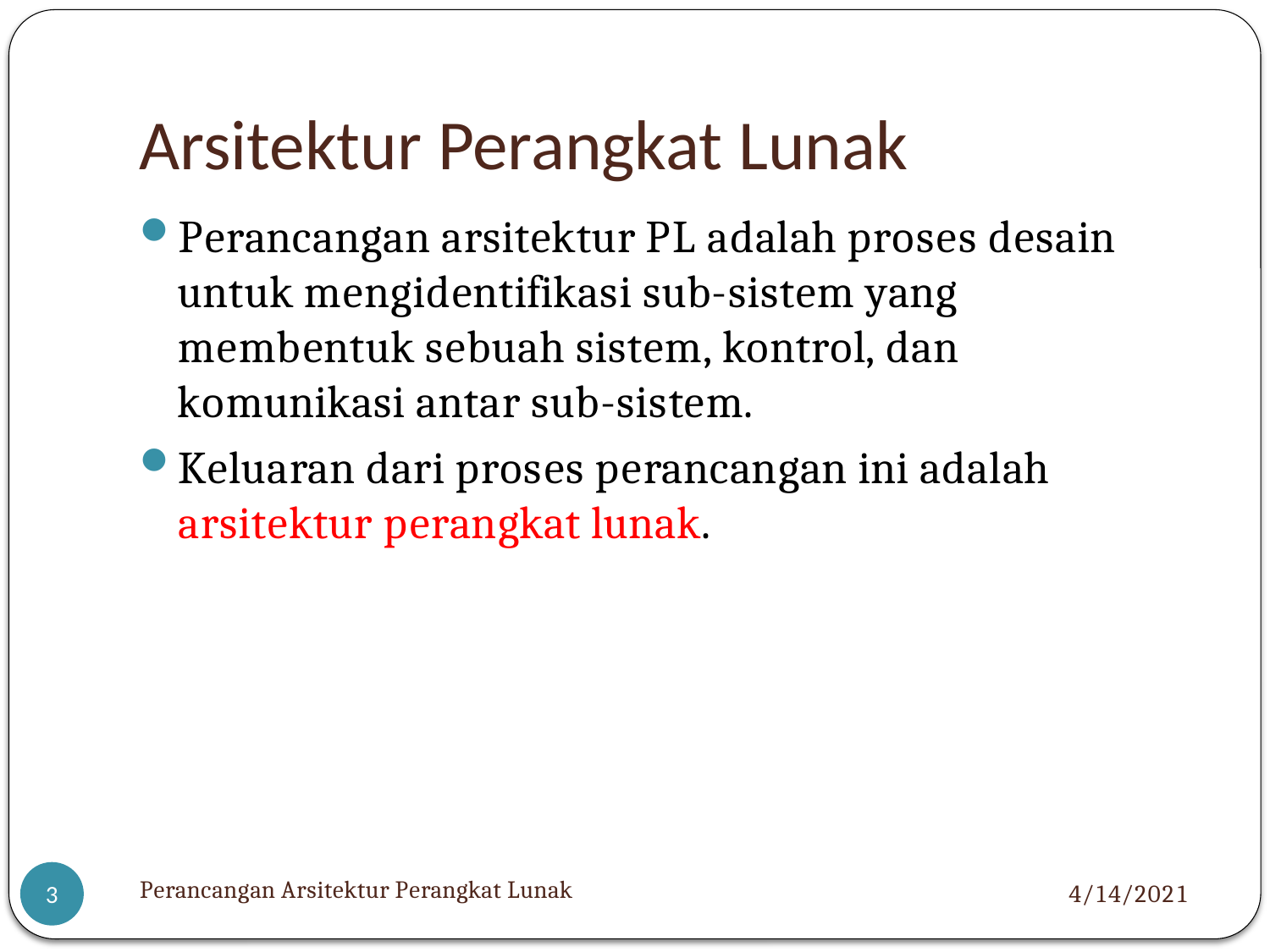

# Arsitektur Perangkat Lunak
Perancangan arsitektur PL adalah proses desain untuk mengidentifikasi sub-sistem yang membentuk sebuah sistem, kontrol, dan komunikasi antar sub-sistem.
Keluaran dari proses perancangan ini adalah arsitektur perangkat lunak.
Perancangan Arsitektur Perangkat Lunak
4/14/2021
3